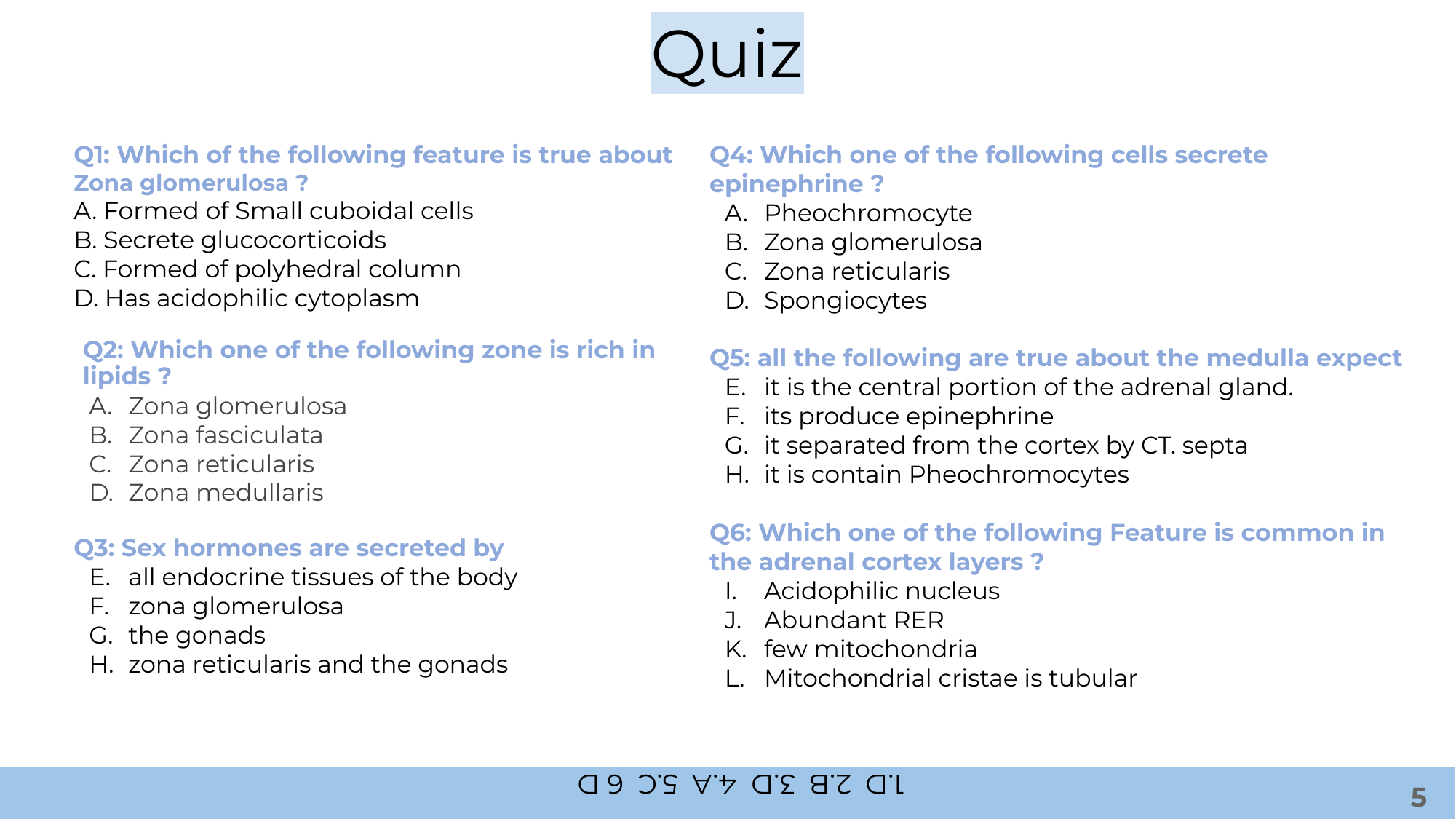

Q4: Which one of the following cells secrete epinephrine ?
Pheochromocyte
Zona glomerulosa
Zona reticularis
Spongiocytes

Q5: all the following are true about the medulla expect
it is the central portion of the adrenal gland.
its produce epinephrine
it separated from the cortex by CT. septa
it is contain Pheochromocytes

Q6: Which one of the following Feature is common in the adrenal cortex layers ?
Acidophilic nucleus
Abundant RER
few mitochondria
Mitochondrial cristae is tubular

Q1: Which of the following feature is true about Zona glomerulosa ?
A. Formed of Small cuboidal cells
B. Secrete glucocorticoids
C. Formed of polyhedral column
D. Has acidophilic cytoplasm

Q2: Which one of the following zone is rich in lipids ?
Zona glomerulosa
Zona fasciculata
Zona reticularis
Zona medullaris

Q3: Sex hormones are secreted by
all endocrine tissues of the body
zona glomerulosa
the gonads
zona reticularis and the gonads

# 1.D  2.B  3.D  4.A  5.C  6 D
5